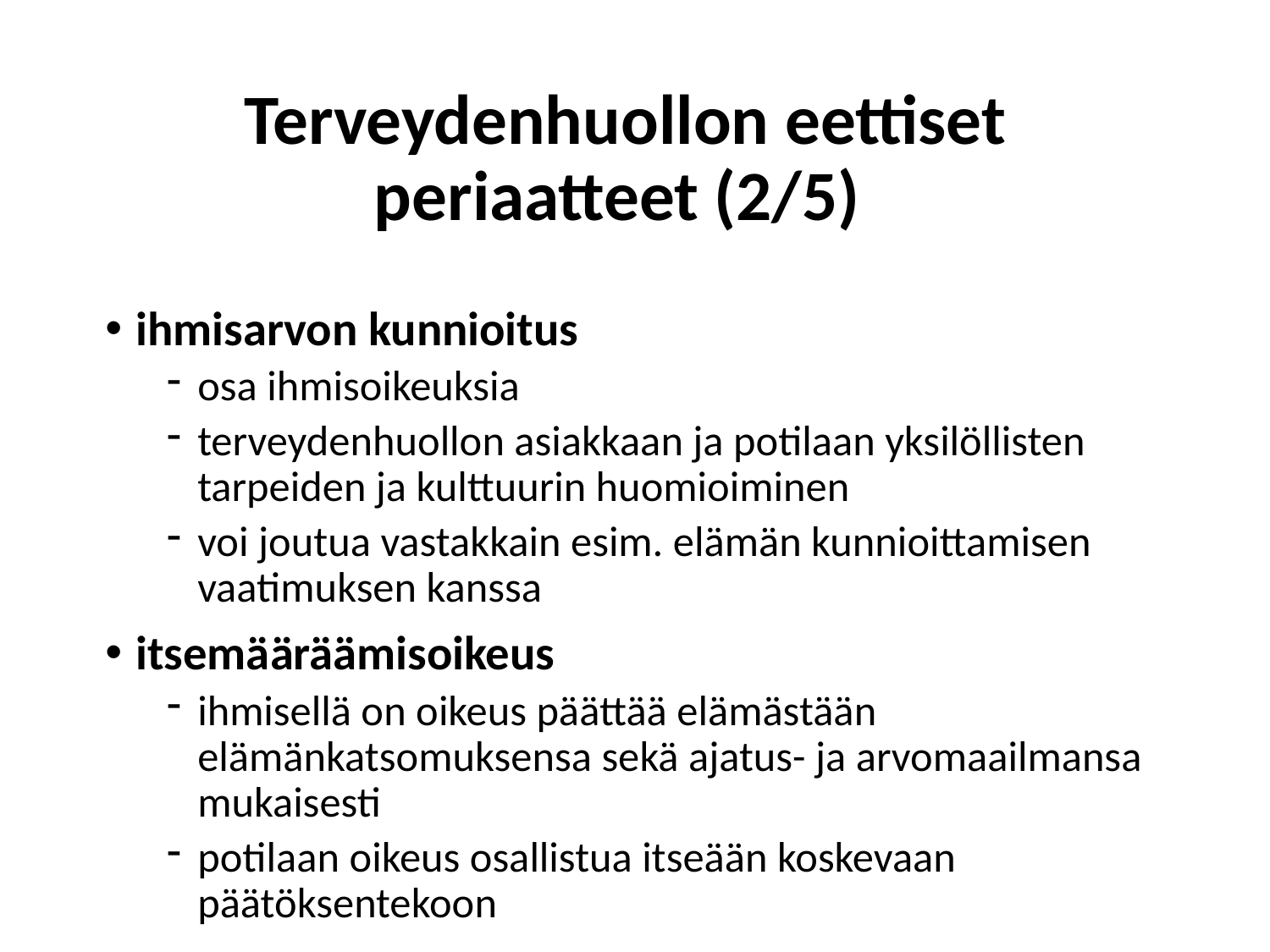

# Terveydenhuollon eettiset periaatteet (2/5)
ihmisarvon kunnioitus
osa ihmisoikeuksia
terveydenhuollon asiakkaan ja potilaan yksilöllisten tarpeiden ja kulttuurin huomioiminen
voi joutua vastakkain esim. elämän kunnioittamisen vaatimuksen kanssa
itsemääräämisoikeus
ihmisellä on oikeus päättää elämästään elämänkatsomuksensa sekä ajatus- ja arvomaailmansa mukaisesti
potilaan oikeus osallistua itseään koskevaan päätöksentekoon